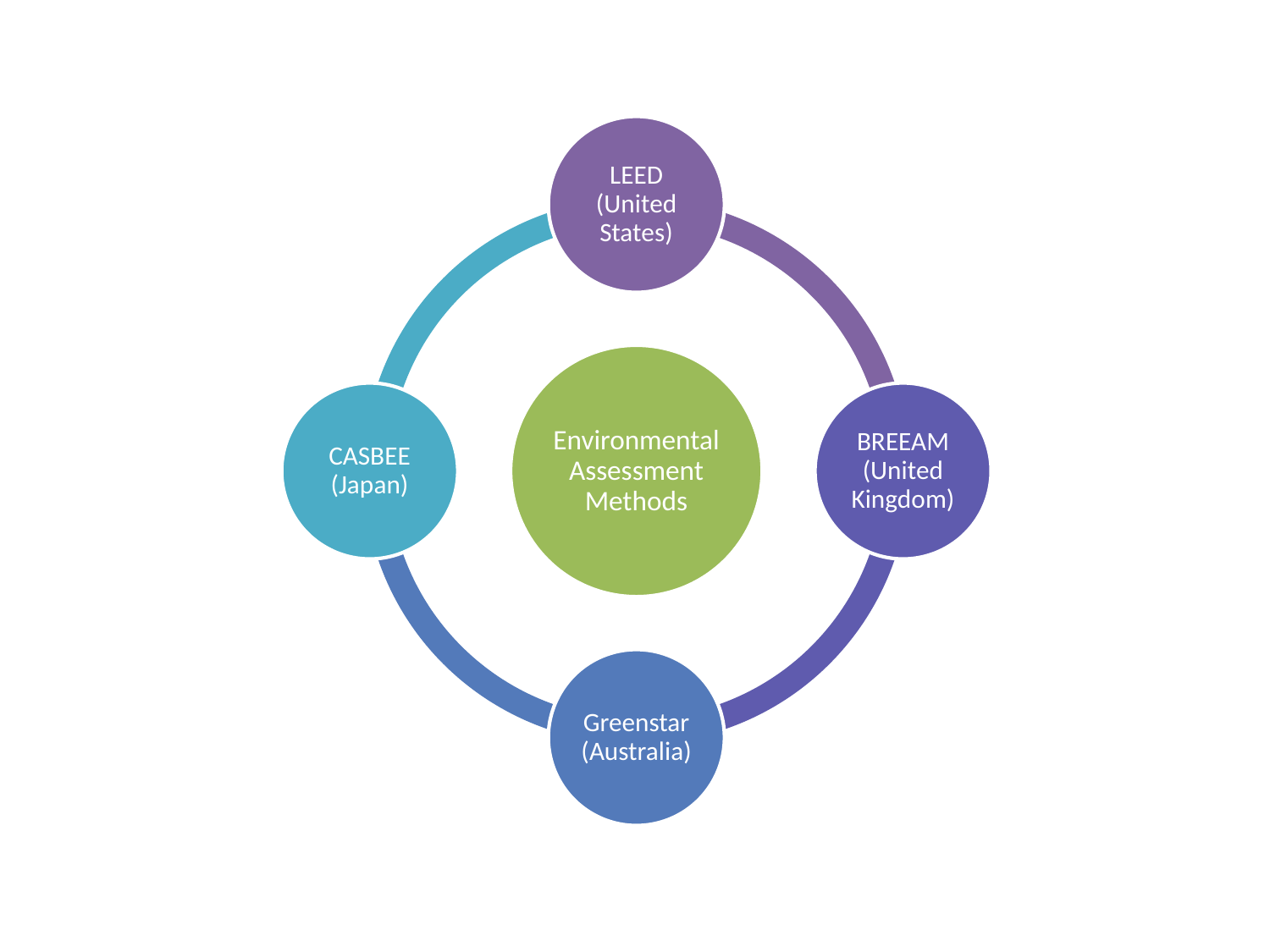

Environmental Assessment Methods
LEED (United States)
BREEAM (United Kingdom)
Greenstar (Australia)
CASBEE (Japan)